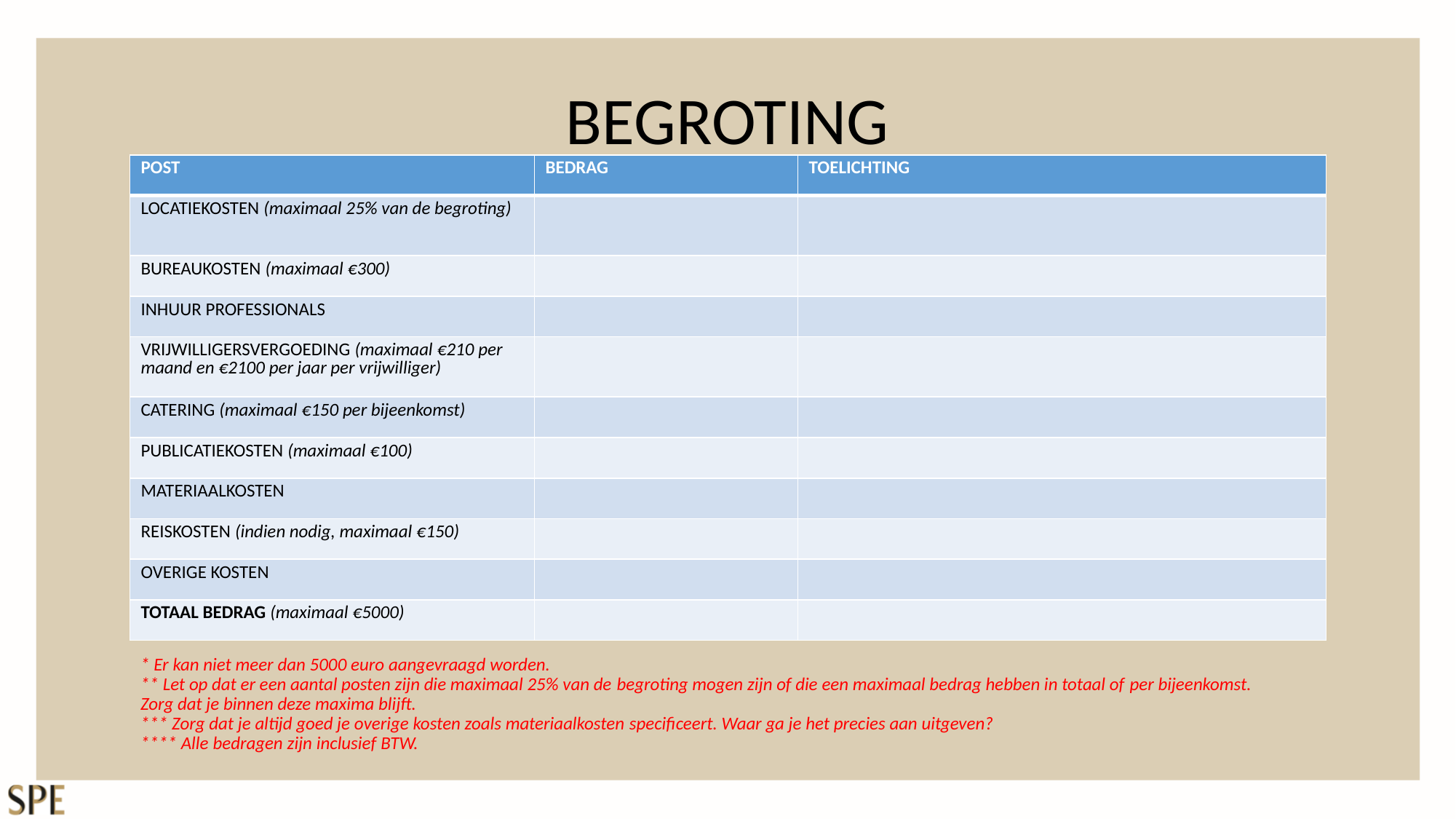

# BEGROTING
| POST | BEDRAG | TOELICHTING |
| --- | --- | --- |
| LOCATIEKOSTEN (maximaal 25% van de begroting) |  |  |
| BUREAUKOSTEN (maximaal €300) |  |  |
| INHUUR PROFESSIONALS |  |  |
| VRIJWILLIGERSVERGOEDING (maximaal €210 per maand en €2100 per jaar per vrijwilliger) |  |  |
| CATERING (maximaal €150 per bijeenkomst) |  |  |
| PUBLICATIEKOSTEN (maximaal €100) |  |  |
| MATERIAALKOSTEN |  |  |
| REISKOSTEN (indien nodig, maximaal €150) |  |  |
| OVERIGE KOSTEN |  |  |
| TOTAAL BEDRAG (maximaal €5000) |  |  |
* Er kan niet meer dan 5000 euro aangevraagd worden.
** Let op dat er een aantal posten zijn die maximaal 25% van de begroting mogen zijn of die een maximaal bedrag hebben in totaal of per bijeenkomst. Zorg dat je binnen deze maxima blijft.
*** Zorg dat je altijd goed je overige kosten zoals materiaalkosten specificeert. Waar ga je het precies aan uitgeven?
**** Alle bedragen zijn inclusief BTW.